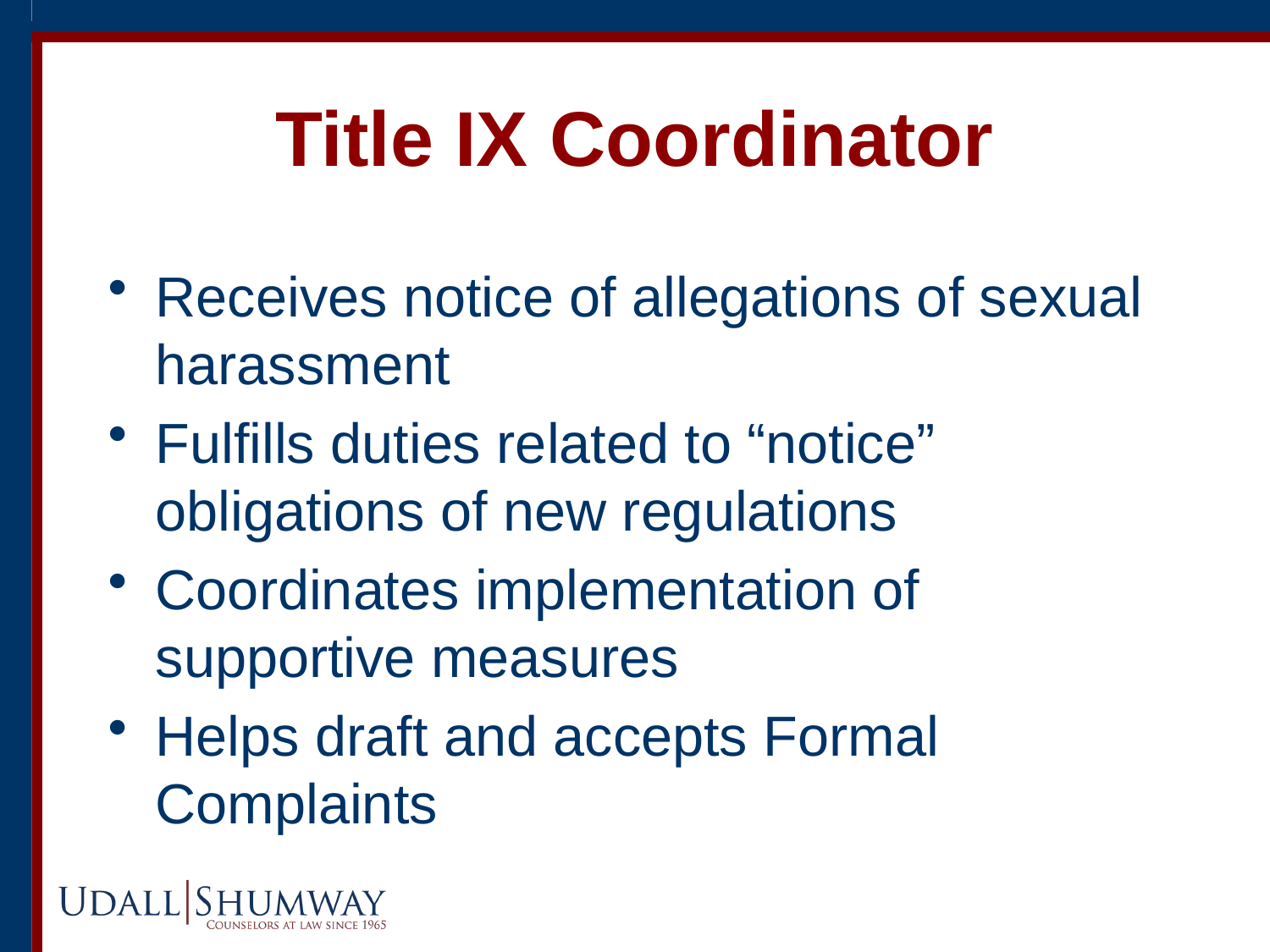

# Title IX Coordinator
Receives notice of allegations of sexual harassment
Fulfills duties related to “notice” obligations of new regulations
Coordinates implementation of supportive measures
Helps draft and accepts Formal Complaints